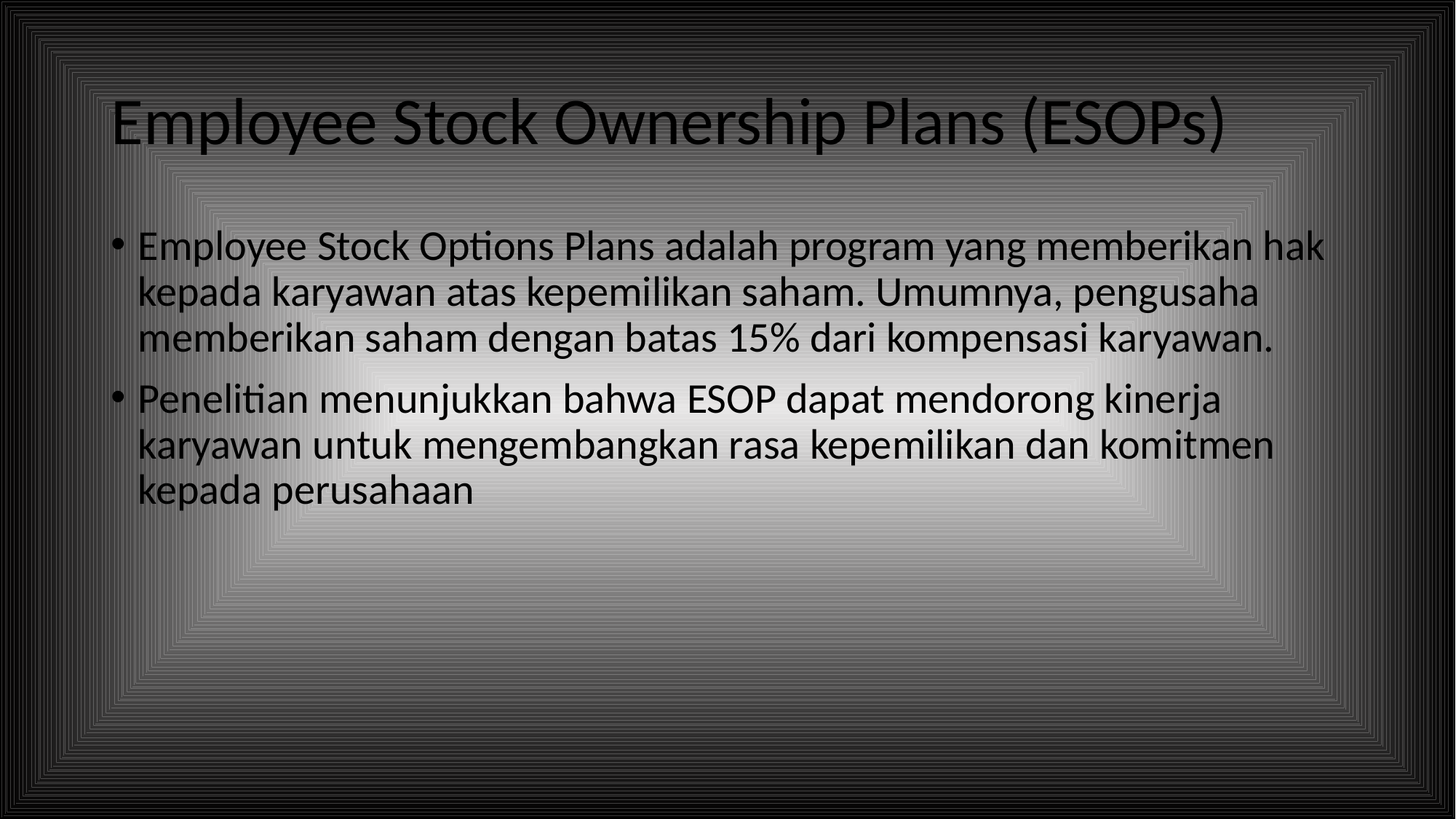

# Employee Stock Ownership Plans (ESOPs)
Employee Stock Options Plans adalah program yang memberikan hak kepada karyawan atas kepemilikan saham. Umumnya, pengusaha memberikan saham dengan batas 15% dari kompensasi karyawan.
Penelitian menunjukkan bahwa ESOP dapat mendorong kinerja karyawan untuk mengembangkan rasa kepemilikan dan komitmen kepada perusahaan